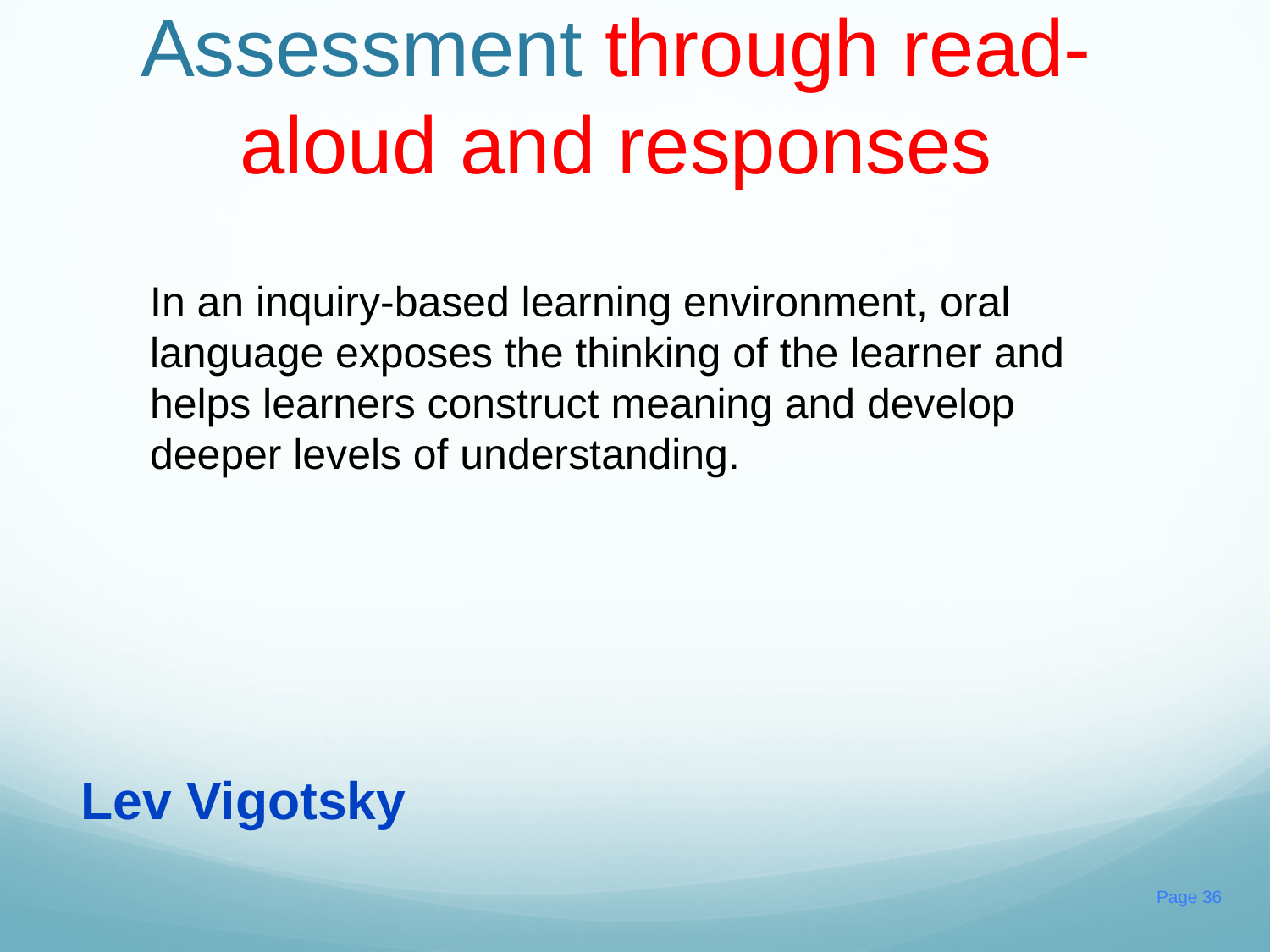

# Assessment through read-aloud and responses

In an inquiry-based learning environment, oral language exposes the thinking of the learner and helps learners construct meaning and develop deeper levels of understanding.
Lev Vigotsky
Page 36